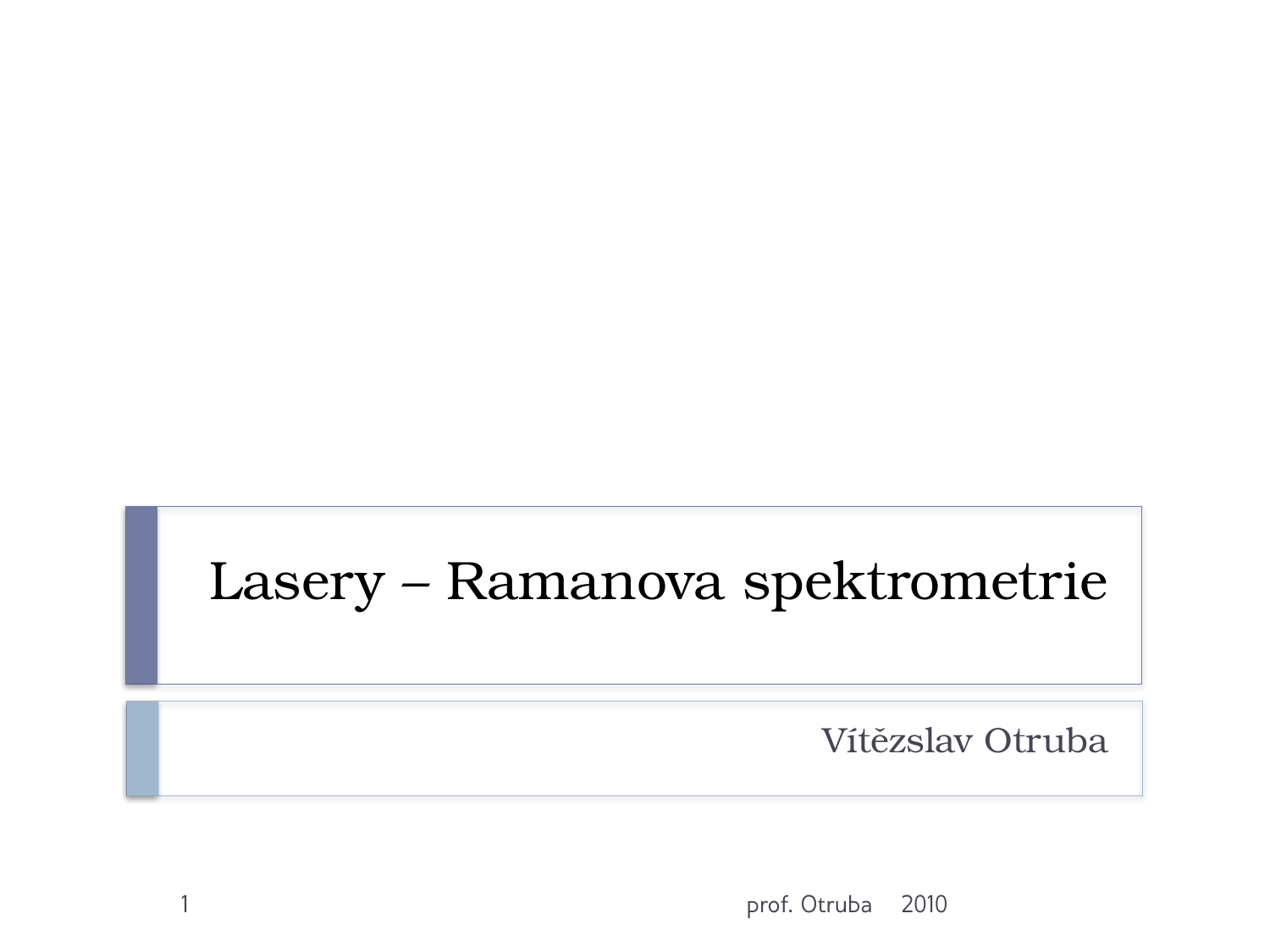

# Lasery – Ramanova spektrometrie
Vítězslav Otruba
1
prof. Otruba
2010